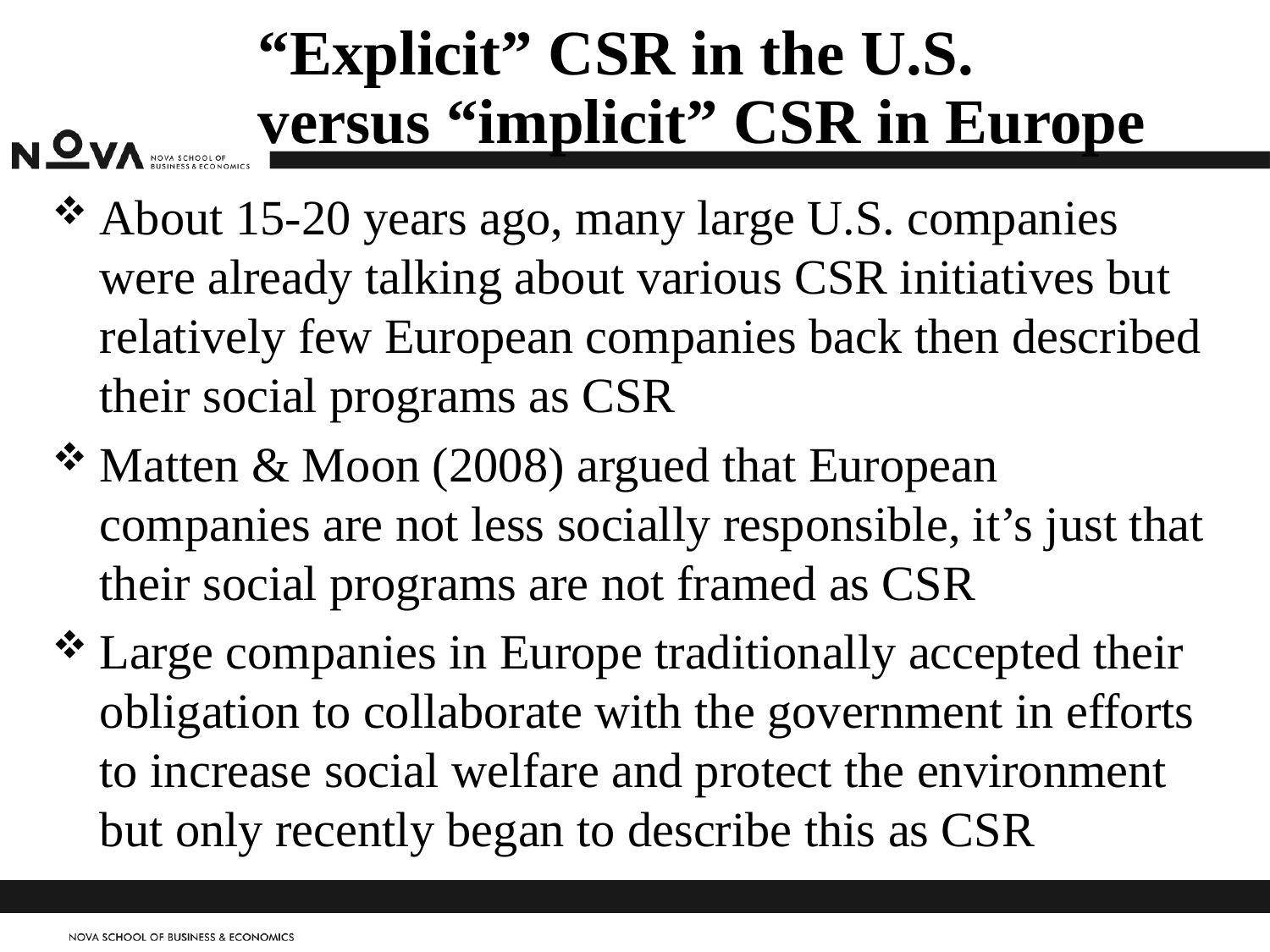

# “Explicit” CSR in the U.S. versus “implicit” CSR in Europe
About 15-20 years ago, many large U.S. companies were already talking about various CSR initiatives but relatively few European companies back then described their social programs as CSR
Matten & Moon (2008) argued that European companies are not less socially responsible, it’s just that their social programs are not framed as CSR
Large companies in Europe traditionally accepted their obligation to collaborate with the government in efforts to increase social welfare and protect the environment but only recently began to describe this as CSR